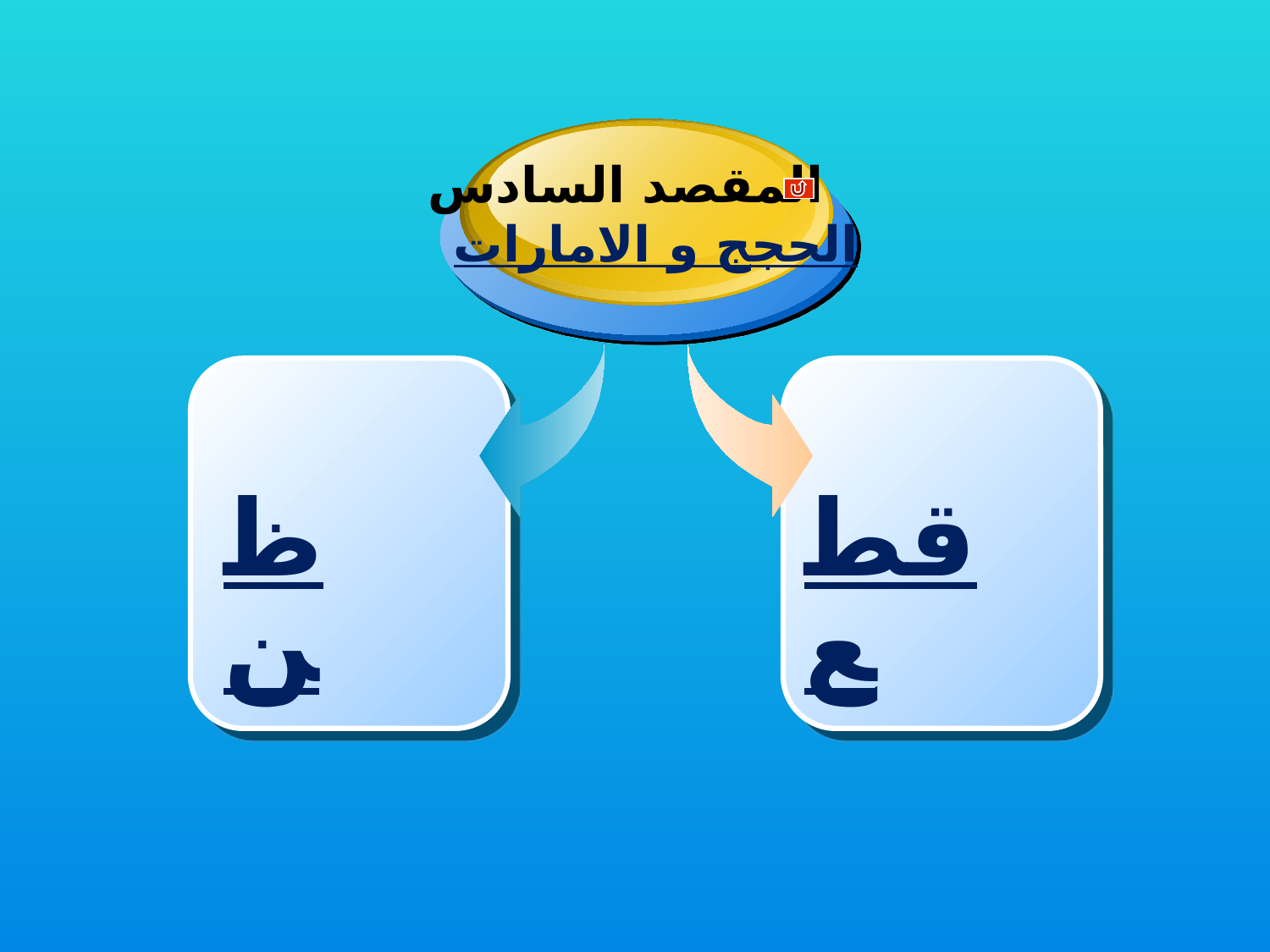

المقصد السادس
الحجج و الامارات

ظن
قطع